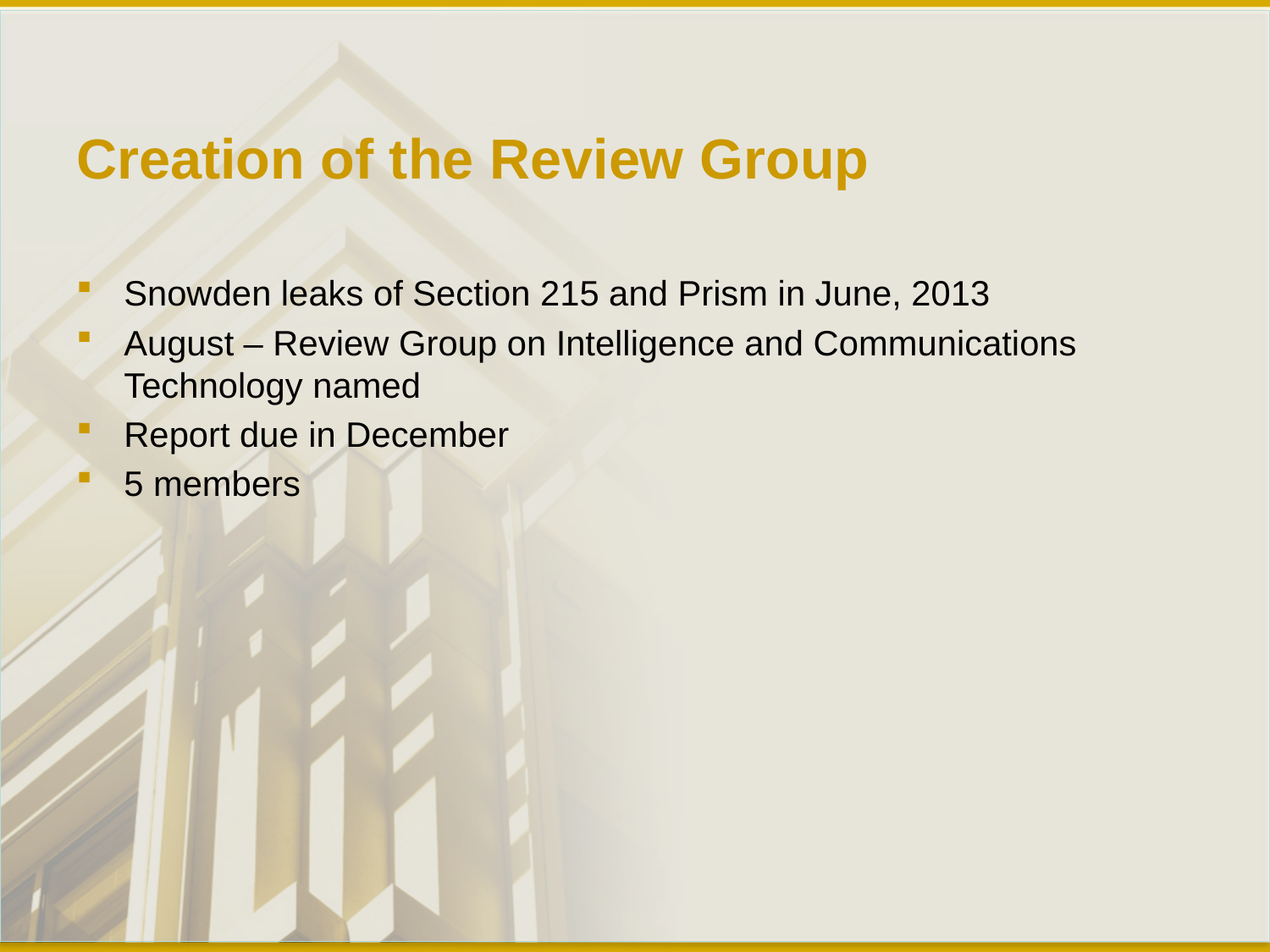

# Creation of the Review Group
Snowden leaks of Section 215 and Prism in June, 2013
August – Review Group on Intelligence and Communications Technology named
Report due in December
5 members